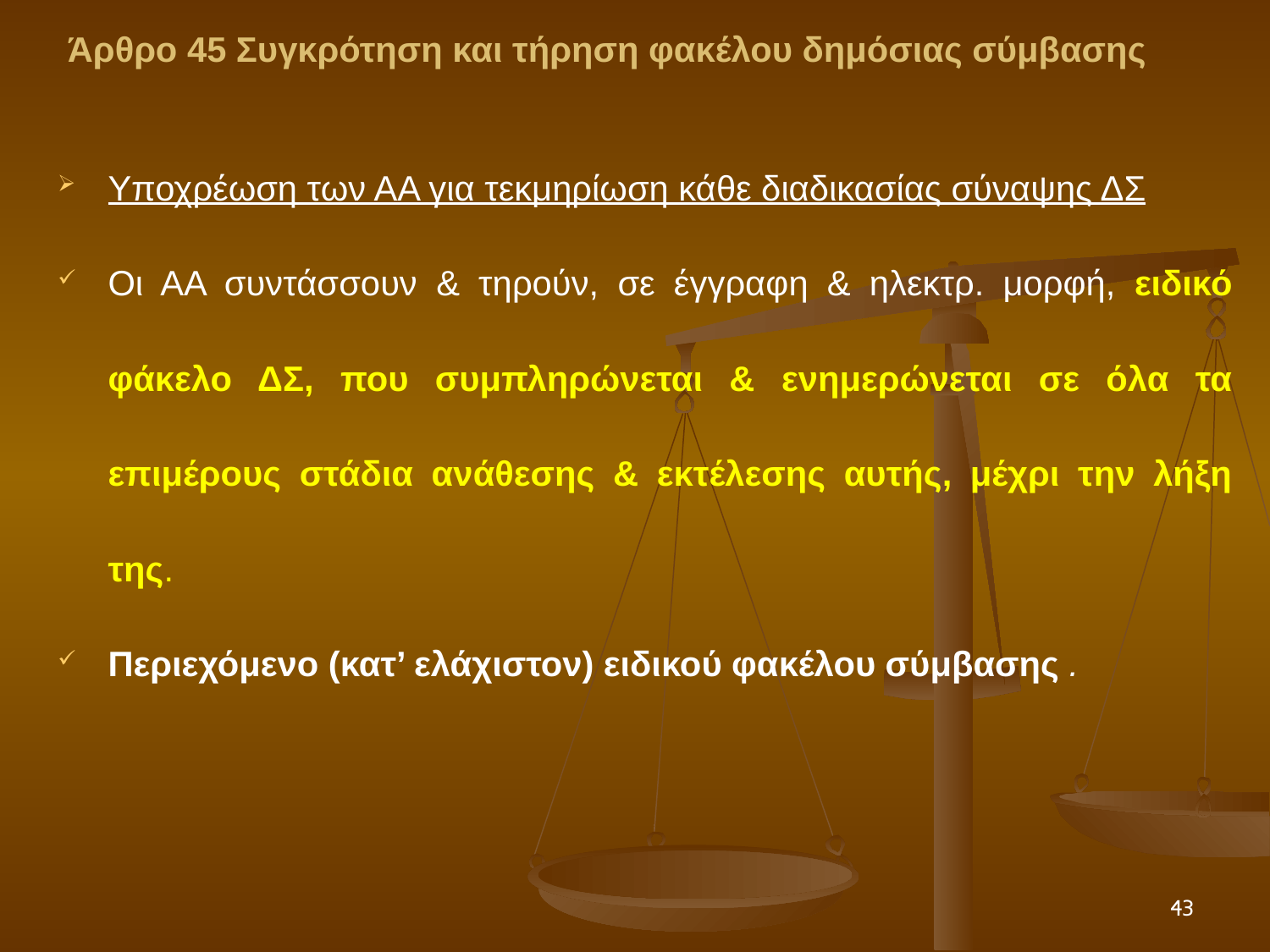

Άρθρο 45 Συγκρότηση και τήρηση φακέλου δημόσιας σύμβασης
Υποχρέωση των ΑΑ για τεκμηρίωση κάθε διαδικασίας σύναψης ΔΣ
Οι ΑΑ συντάσσουν & τηρούν, σε έγγραφη & ηλεκτρ. μορφή, ειδικό φάκελο ΔΣ, που συμπληρώνεται & ενημερώνεται σε όλα τα επιμέρους στάδια ανάθεσης & εκτέλεσης αυτής, μέχρι την λήξη της.
Περιεχόμενο (κατ’ ελάχιστον) ειδικού φακέλου σύμβασης .
43